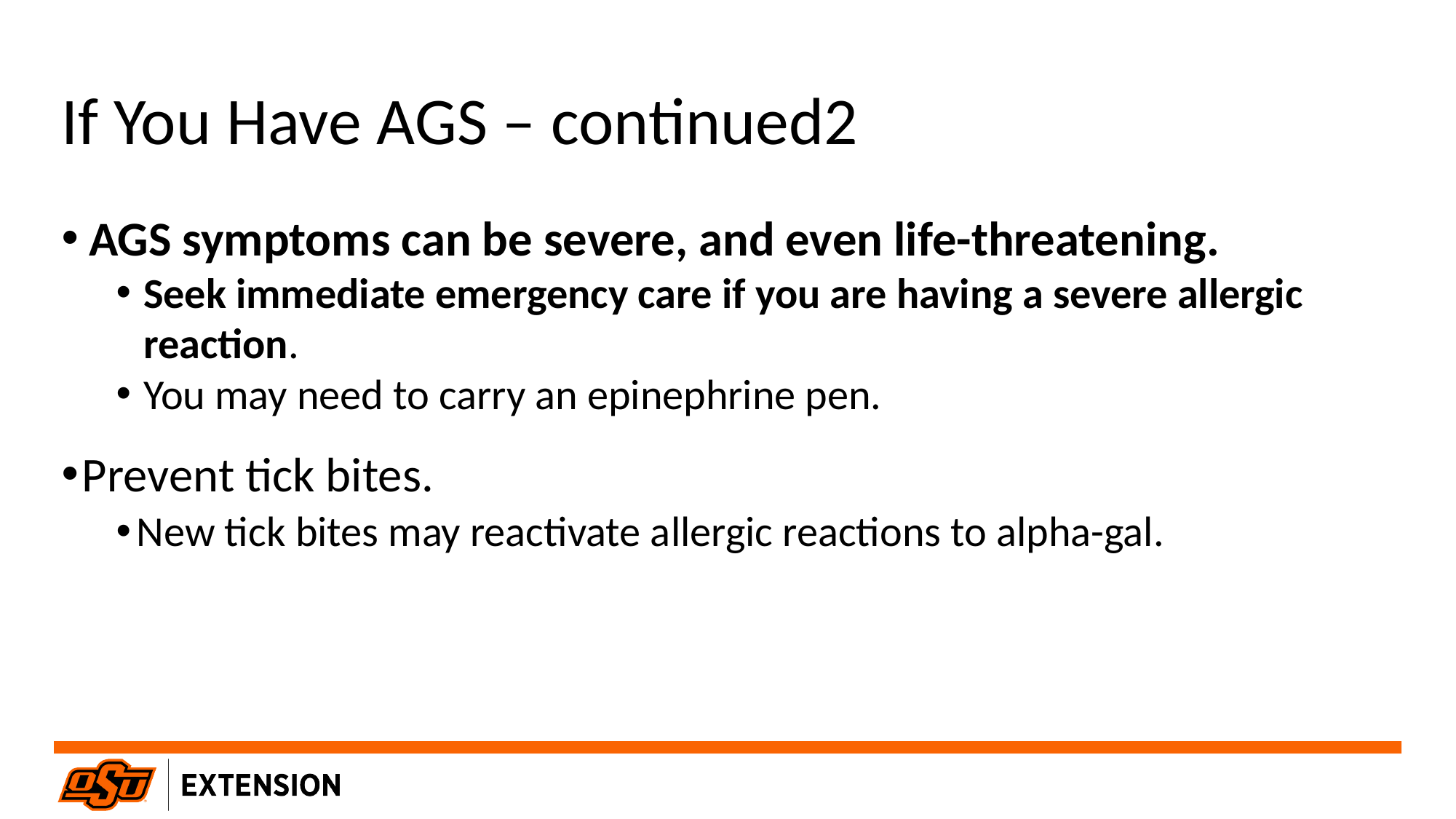

# If You Have AGS – continued2
AGS symptoms can be severe, and even life-threatening.
Seek immediate emergency care if you are having a severe allergic reaction.
You may need to carry an epinephrine pen.

Prevent tick bites.
New tick bites may reactivate allergic reactions to alpha-gal.